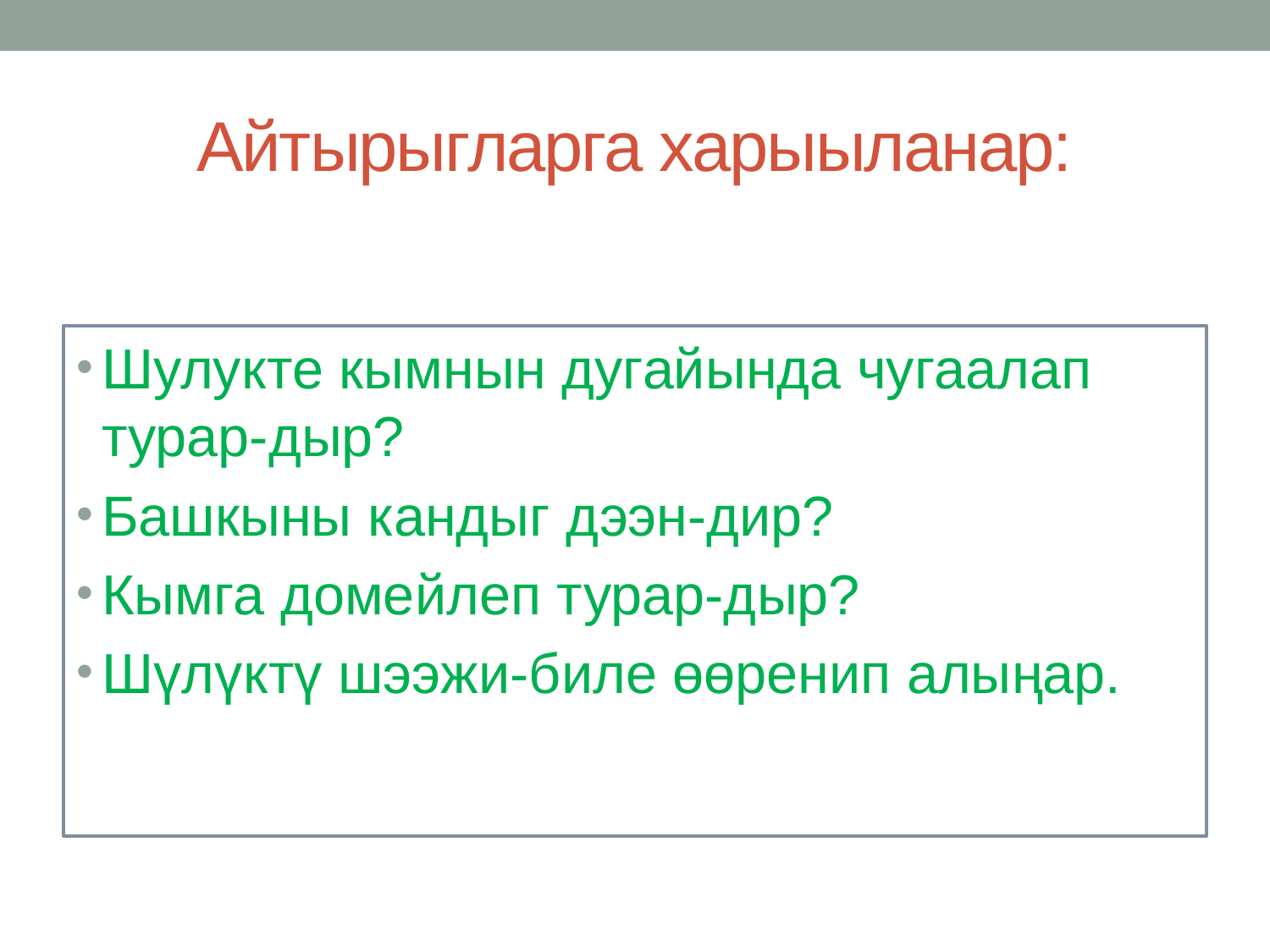

# Айтырыгларга харыыланар:
Шулукте кымнын дугайында чугаалап турар-дыр?
Башкыны кандыг дээн-дир?
Кымга домейлеп турар-дыр?
Шүлүктү шээжи-биле өөренип алыңар.